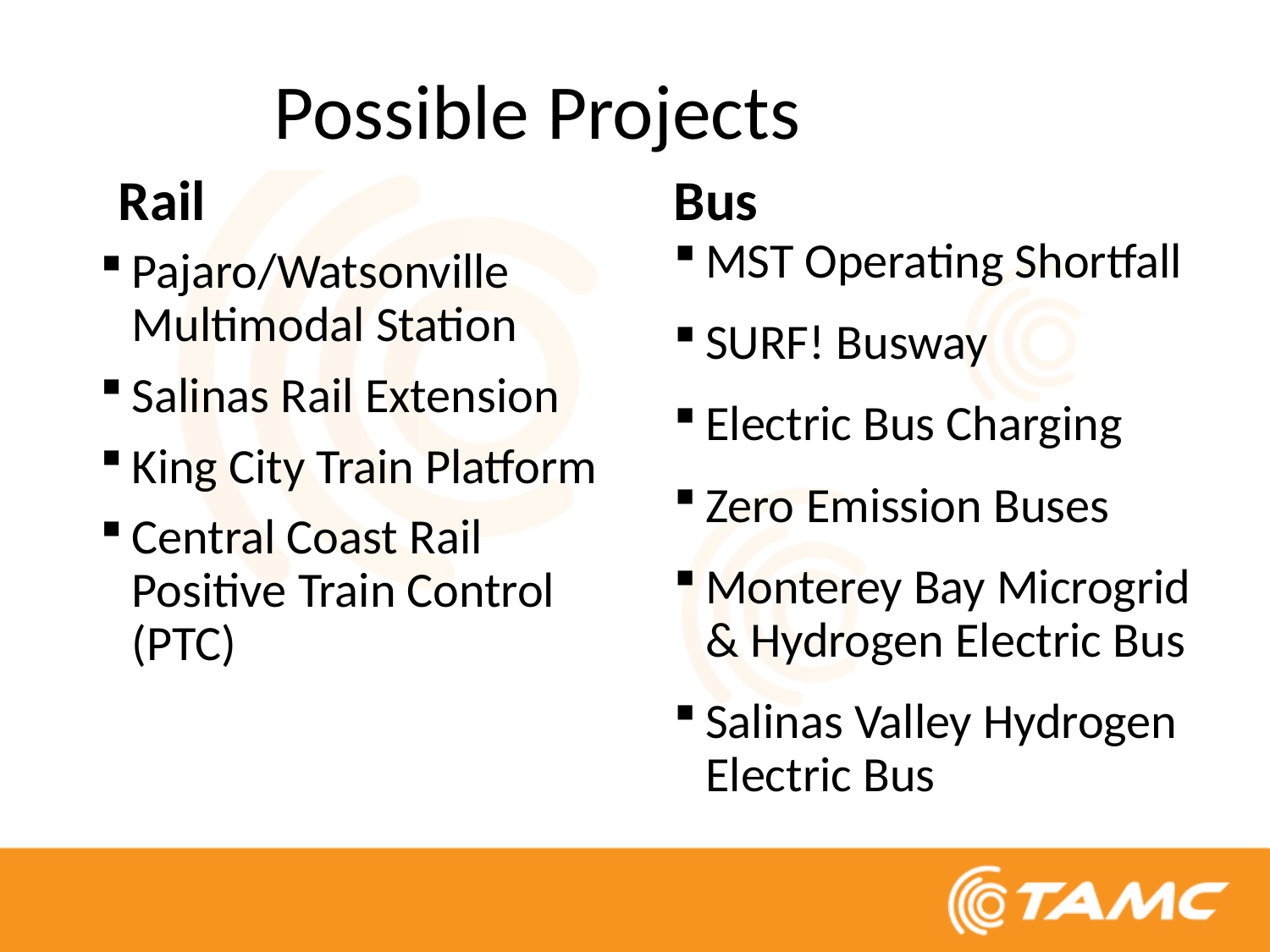

# Possible Projects
Rail
Bus
MST Operating Shortfall
SURF! Busway
Electric Bus Charging
Zero Emission Buses
Monterey Bay Microgrid & Hydrogen Electric Bus
Salinas Valley Hydrogen Electric Bus
Pajaro/Watsonville Multimodal Station
Salinas Rail Extension
King City Train Platform
Central Coast Rail Positive Train Control (PTC)